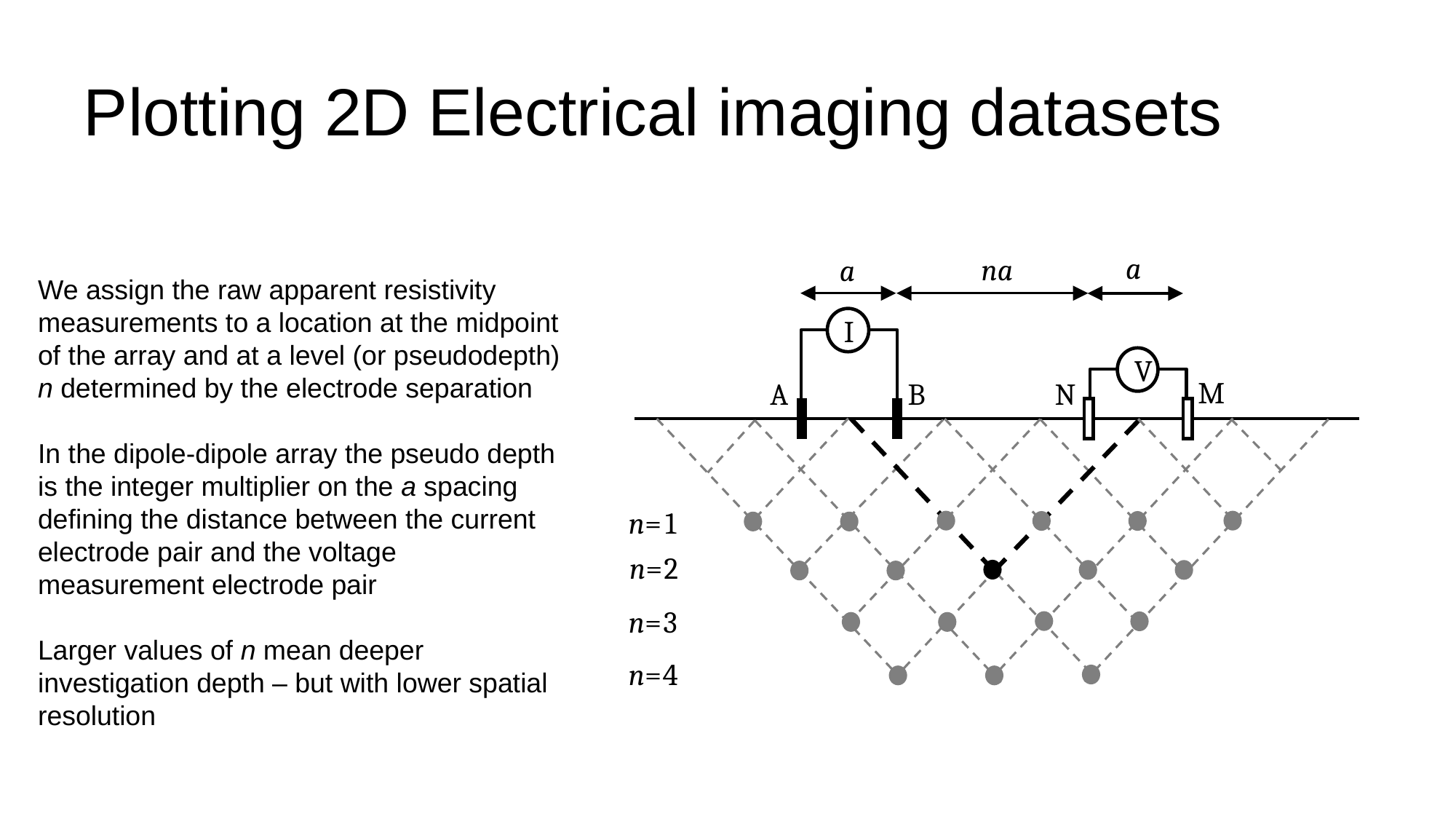

Plotting 2D Electrical imaging datasets
a
na
a
I

V
M

A
B
N

n=1

n=2

n=3

n=4

We assign the raw apparent resistivity measurements to a location at the midpoint of the array and at a level (or pseudodepth) n determined by the electrode separation

In the dipole-dipole array the pseudo depth is the integer multiplier on the a spacing defining the distance between the current electrode pair and the voltage measurement electrode pair

Larger values of n mean deeper investigation depth – but with lower spatial resolution